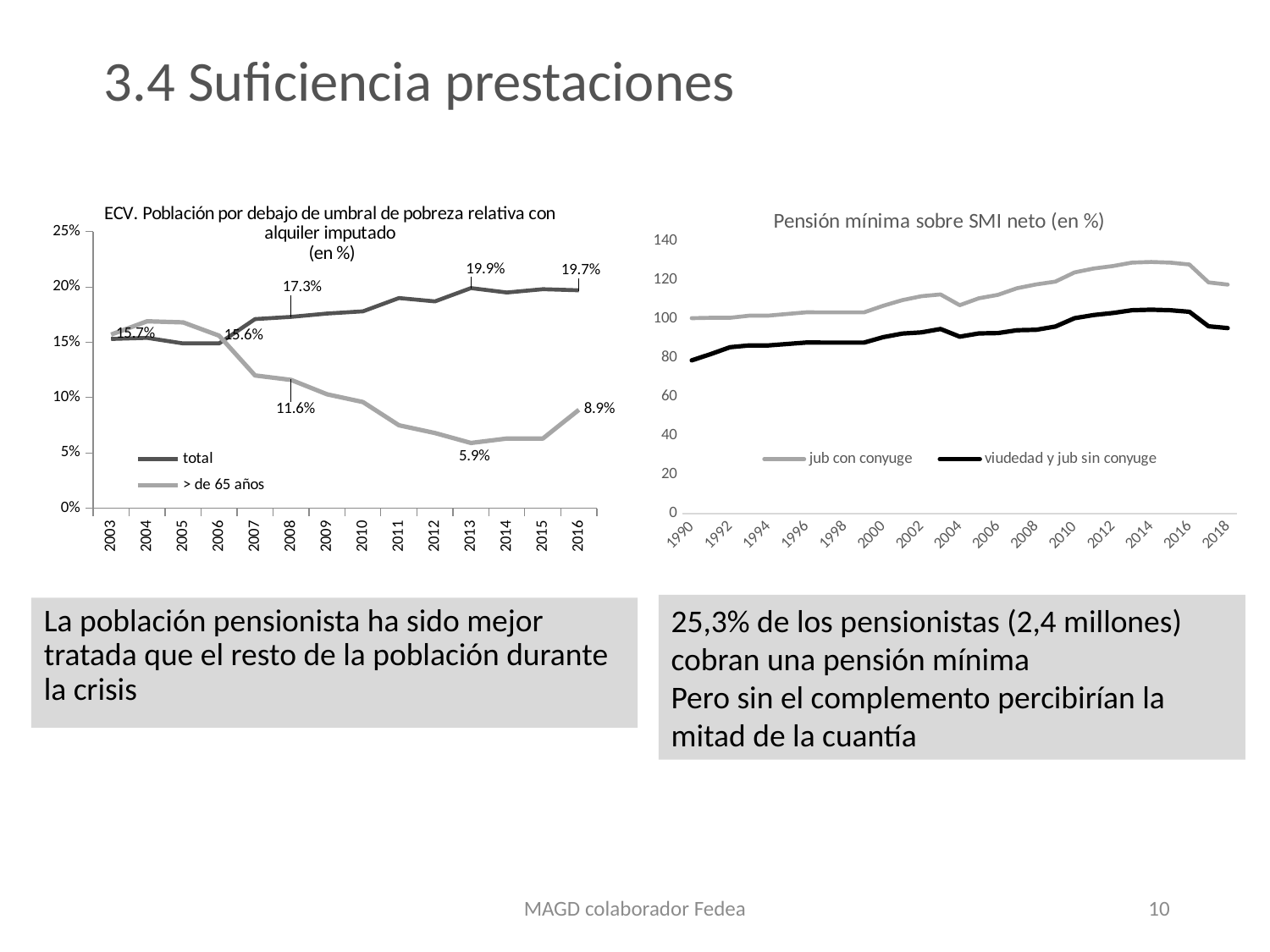

# 3.4 Suficiencia prestaciones

### Chart: ECV. Población por debajo de umbral de pobreza relativa con alquiler imputado
 (en %)

| Category | total | > de 65 años |
|---|---|---|
| 2003 | 0.153 | 0.157 |
| 2004 | 0.154 | 0.169 |
| 2005 | 0.149 | 0.168 |
| 2006 | 0.149 | 0.156 |
| 2007 | 0.171 | 0.12 |
| 2008 | 0.173 | 0.116 |
| 2009 | 0.176 | 0.103 |
| 2010 | 0.178 | 0.096 |
| 2011 | 0.19 | 0.075 |
| 2012 | 0.187 | 0.068 |
| 2013 | 0.199 | 0.059 |
| 2014 | 0.195 | 0.063 |
| 2015 | 0.198 | 0.063 |
| 2016 | 0.197 | 0.089 |

### Chart: Pensión mínima sobre SMI neto (en %)

| Category | jub con conyuge | viudedad y jub sin conyuge |
|---|---|---|
| 1990 | 100.3750130913486 | 78.74559631586763 |
| 1991 | 100.5842852093877 | 81.97539033811307 |
| 1992 | 100.5864014565108 | 85.48516125293055 |
| 1993 | 101.6631989892243 | 86.40231680806895 |
| 1994 | 101.6857032069693 | 86.41874429968158 |
| 1995 | 102.5570284007354 | 87.16155286532108 |
| 1996 | 103.40872120239 | 87.89001141163841 |
| 1997 | 103.3626520268638 | 87.85144403337425 |
| 1998 | 103.3593191153848 | 87.85385186880085 |
| 1999 | 103.3587633247371 | 87.851614506896 |
| 2000 | 106.7364869556389 | 90.63124763754797 |
| 2001 | 109.6431749717724 | 92.47255170906648 |
| 2002 | 111.6656198693955 | 93.08889228564745 |
| 2003 | 112.5528723617091 | 94.8334542802789 |
| 2004 | 107.045994401635 | 90.9005465650729 |
| 2005 | 110.5709638038859 | 92.57229804058639 |
| 2006 | 112.3416835972792 | 92.730699274518 |
| 2007 | 115.751929994167 | 94.20119397365367 |
| 2008 | 117.6970991279587 | 94.43495283858307 |
| 2009 | 119.133913781538 | 96.0939532082084 |
| 2010 | 123.8607354134215 | 100.3902557380223 |
| 2011 | 125.8592264552098 | 102.0025767845332 |
| 2012 | 127.1244779380929 | 103.0347556258325 |
| 2013 | 128.8879324474336 | 104.4639257338103 |
| 2014 | 129.2188810478892 | 104.7286846141748 |
| 2015 | 128.8906954549443 | 104.4592492861951 |
| 2016 | 127.918293962074 | 103.6677625038543 |
| 2017 | 118.7416568251283 | 96.23081654537403 |
| 2018 | 117.600549341683 | 95.30603826760643 |
25,3% de los pensionistas (2,4 millones) cobran una pensión mínima
Pero sin el complemento percibirían la mitad de la cuantía
La población pensionista ha sido mejor tratada que el resto de la población durante la crisis
MAGD colaborador Fedea
10